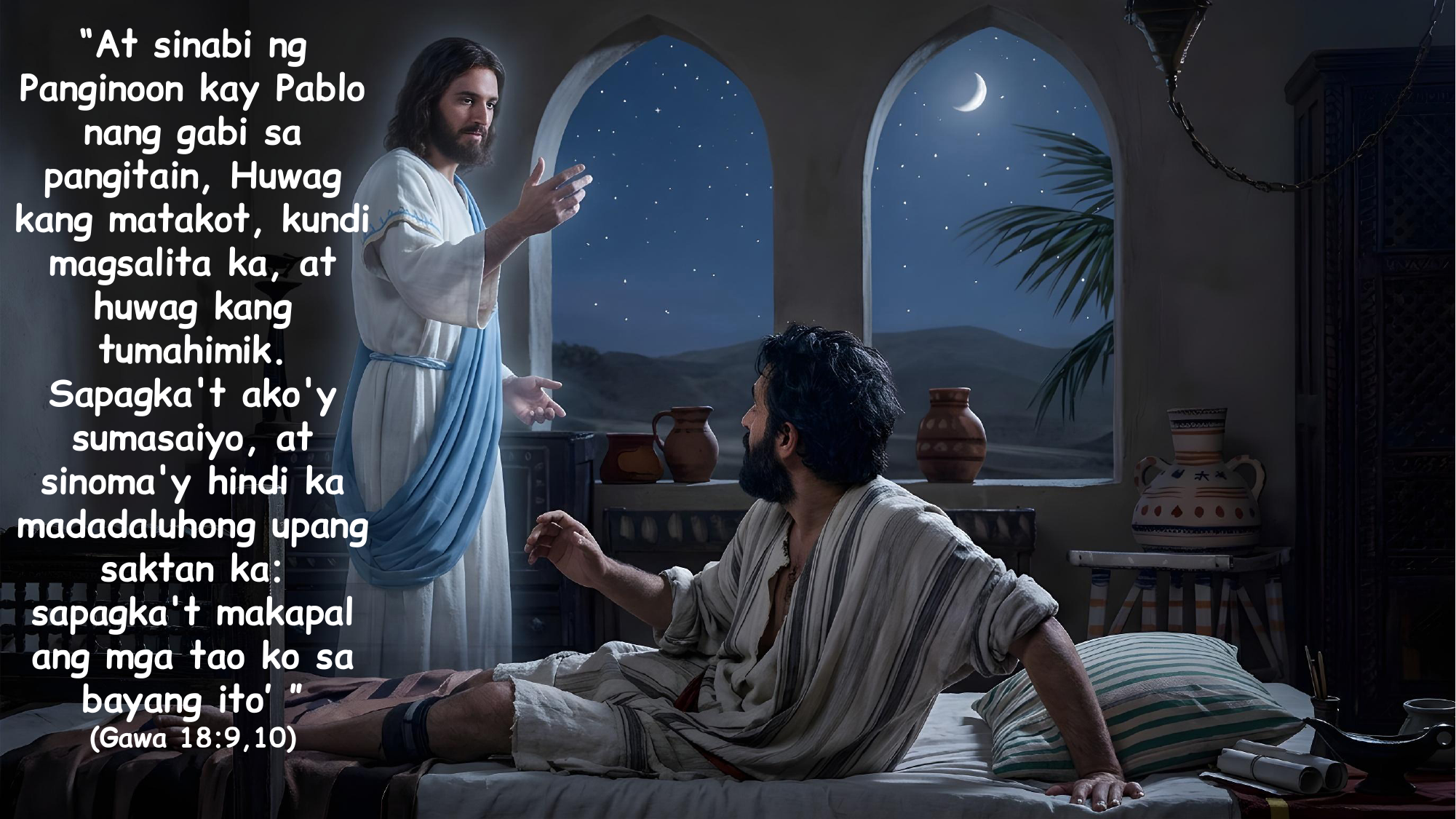

“At sinabi ng Panginoon kay Pablo nang gabi sa pangitain, Huwag kang matakot, kundi magsalita ka, at huwag kang tumahimik. Sapagka't ako'y sumasaiyo, at sinoma'y hindi ka madadaluhong upang saktan ka: sapagka't makapal ang mga tao ko sa bayang ito’ ”
(Gawa 18:9,10)